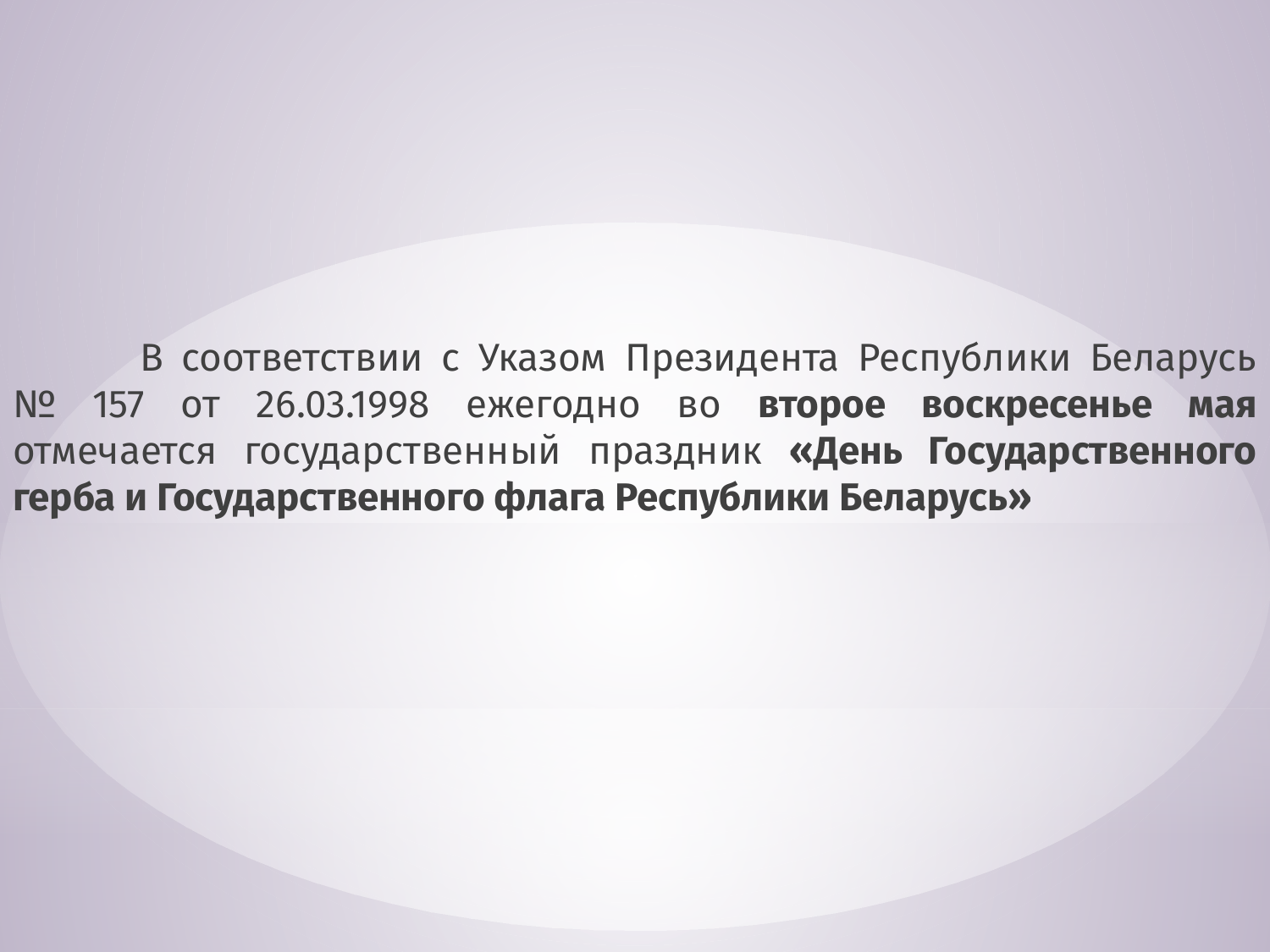

В соответствии с Указом Президента Республики Беларусь № 157 от 26.03.1998 ежегодно во второе воскресенье мая отмечается государственный праздник «День Государственного герба и Государственного флага Республики Беларусь»